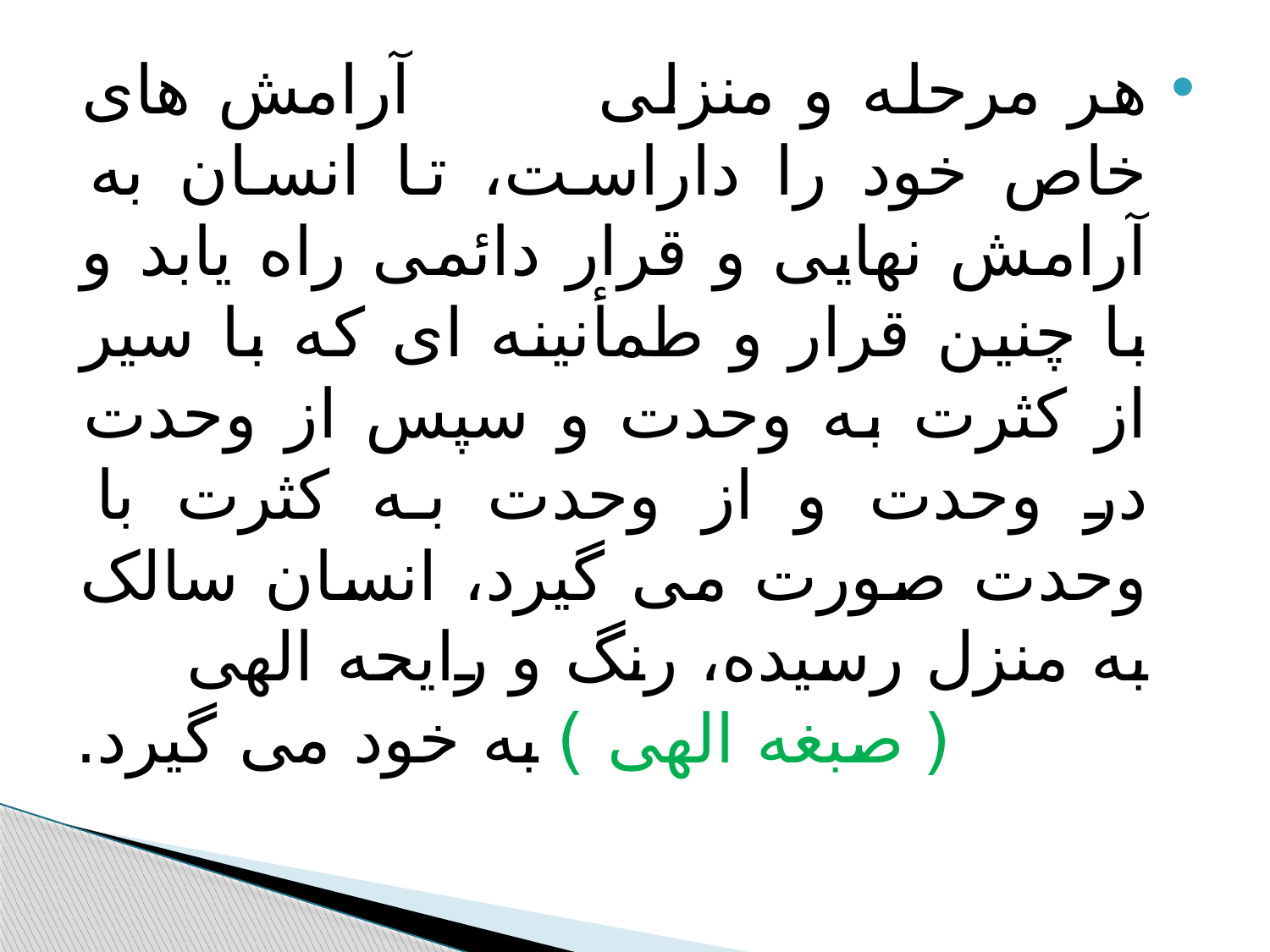

#
هر مرحله و منزلی       آرامش های خاص خود را داراست، تا انسان به آرامش نهایی و قرار دائمی راه یابد و با چنین قرار و طمأنینه ای که با سیر از کثرت به وحدت و سپس از وحدت در وحدت و از وحدت به کثرت با وحدت صورت می گیرد، انسان سالک به منزل رسیده، رنگ و رایحه الهی               ( صبغه الهی ) به خود می گیرد.